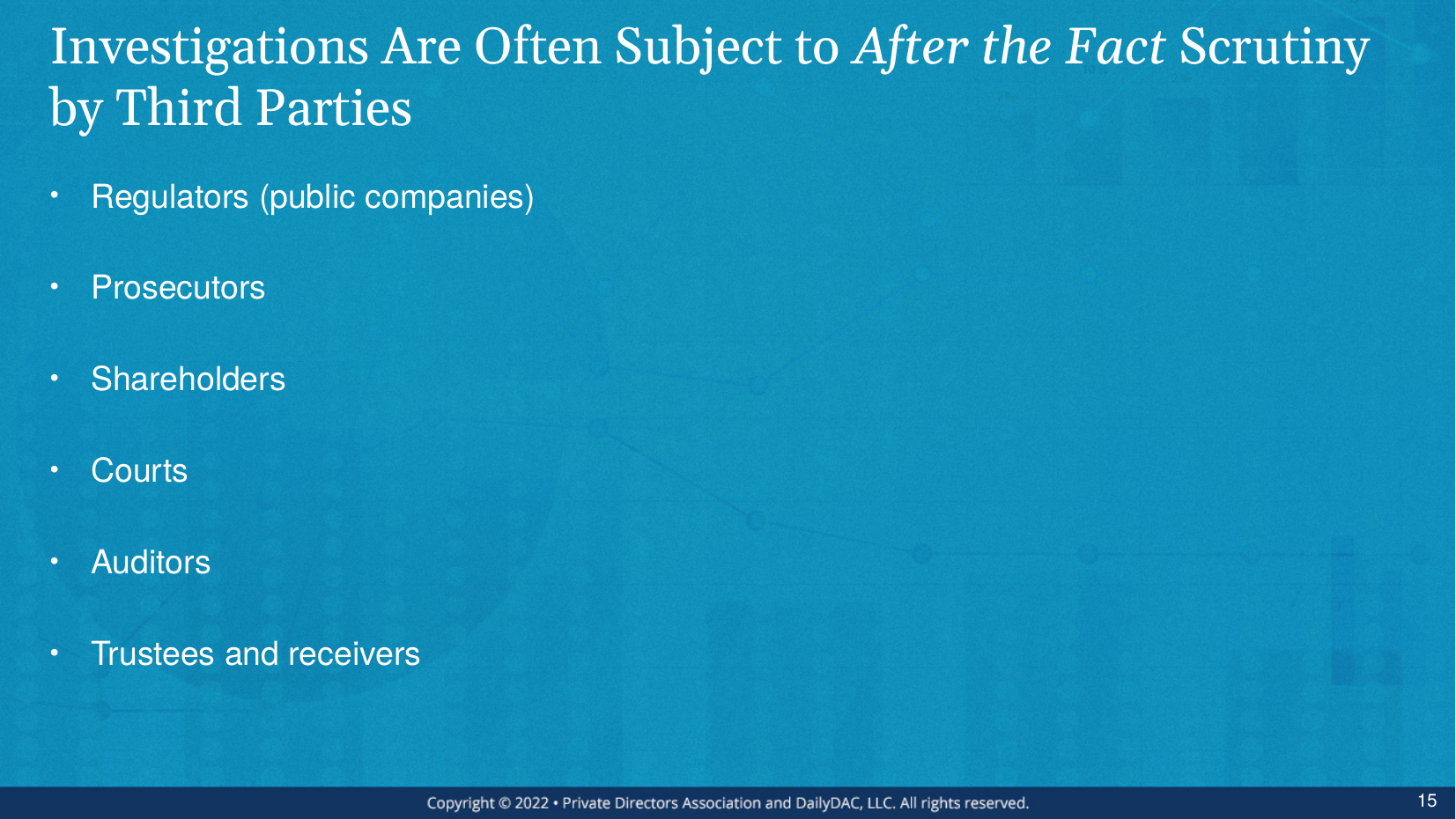

# Investigations Are Often Subject to After the Fact Scrutiny by Third Parties
Regulators (public companies)
Prosecutors
Shareholders
Courts
Auditors
Trustees and receivers

15